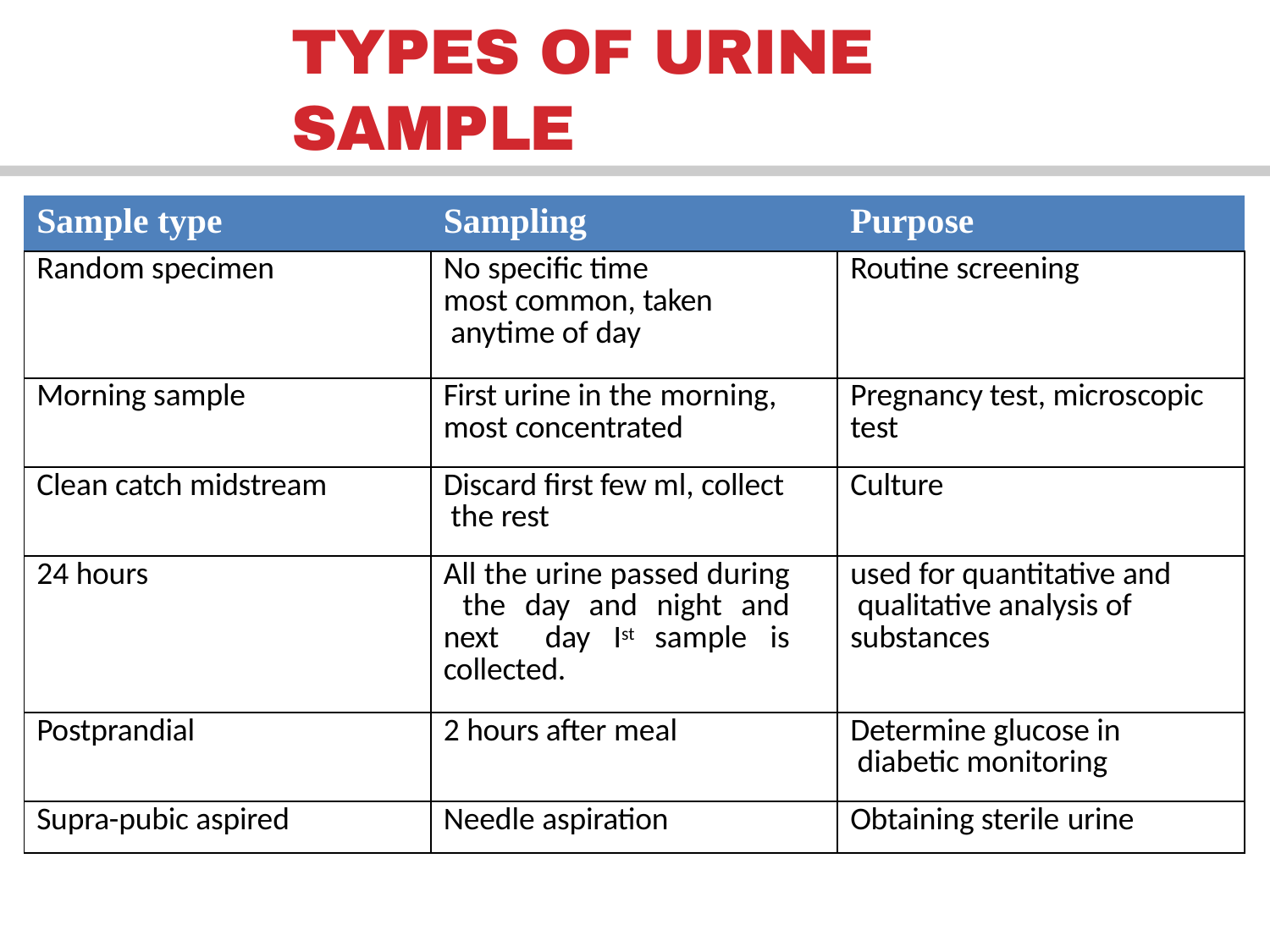

# Types of urine sample

| Sample type | Sampling | Purpose |
| --- | --- | --- |
| Random specimen | No specific time most common, taken anytime of day | Routine screening |
| Morning sample | First urine in the morning, most concentrated | Pregnancy test, microscopic test |
| Clean catch midstream | Discard first few ml, collect the rest | Culture |
| 24 hours | All the urine passed during the day and night and next day Ist sample is collected. | used for quantitative and qualitative analysis of substances |
| Postprandial | 2 hours after meal | Determine glucose in diabetic monitoring |
| Supra-pubic aspired | Needle aspiration | Obtaining sterile urine |